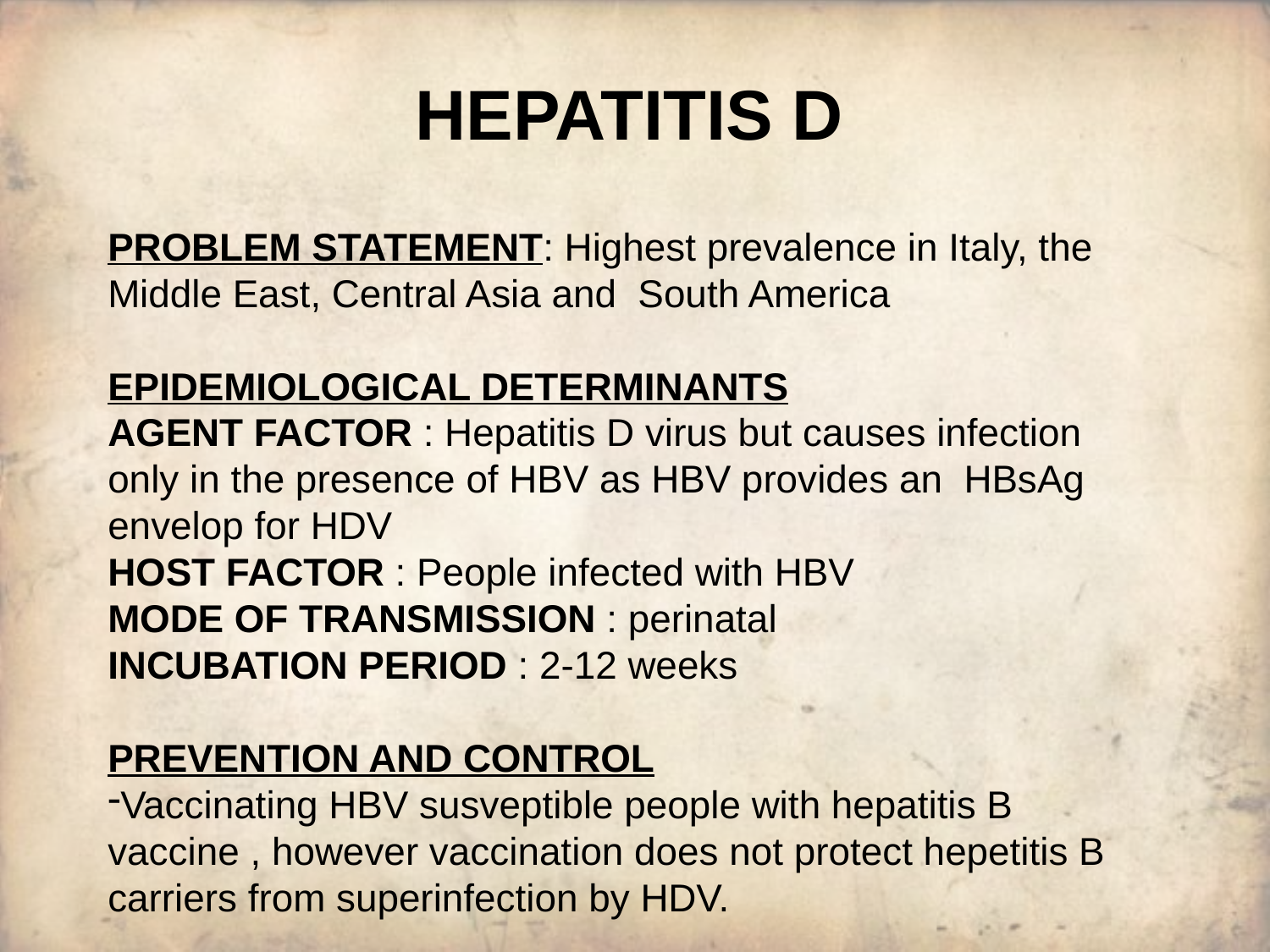

HEPATITIS D

PROBLEM STATEMENT: Highest prevalence in Italy, the Middle East, Central Asia and  South America

EPIDEMIOLOGICAL DETERMINANTS
AGENT FACTOR : Hepatitis D virus but causes infection only in the presence of HBV as HBV provides an  HBsAg envelop for HDV
HOST FACTOR : People infected with HBV
MODE OF TRANSMISSION : perinatal
INCUBATION PERIOD : 2-12 weeks

PREVENTION AND CONTROL
Vaccinating HBV susveptible people with hepatitis B vaccine , however vaccination does not protect hepetitis B carriers from superinfection by HDV.